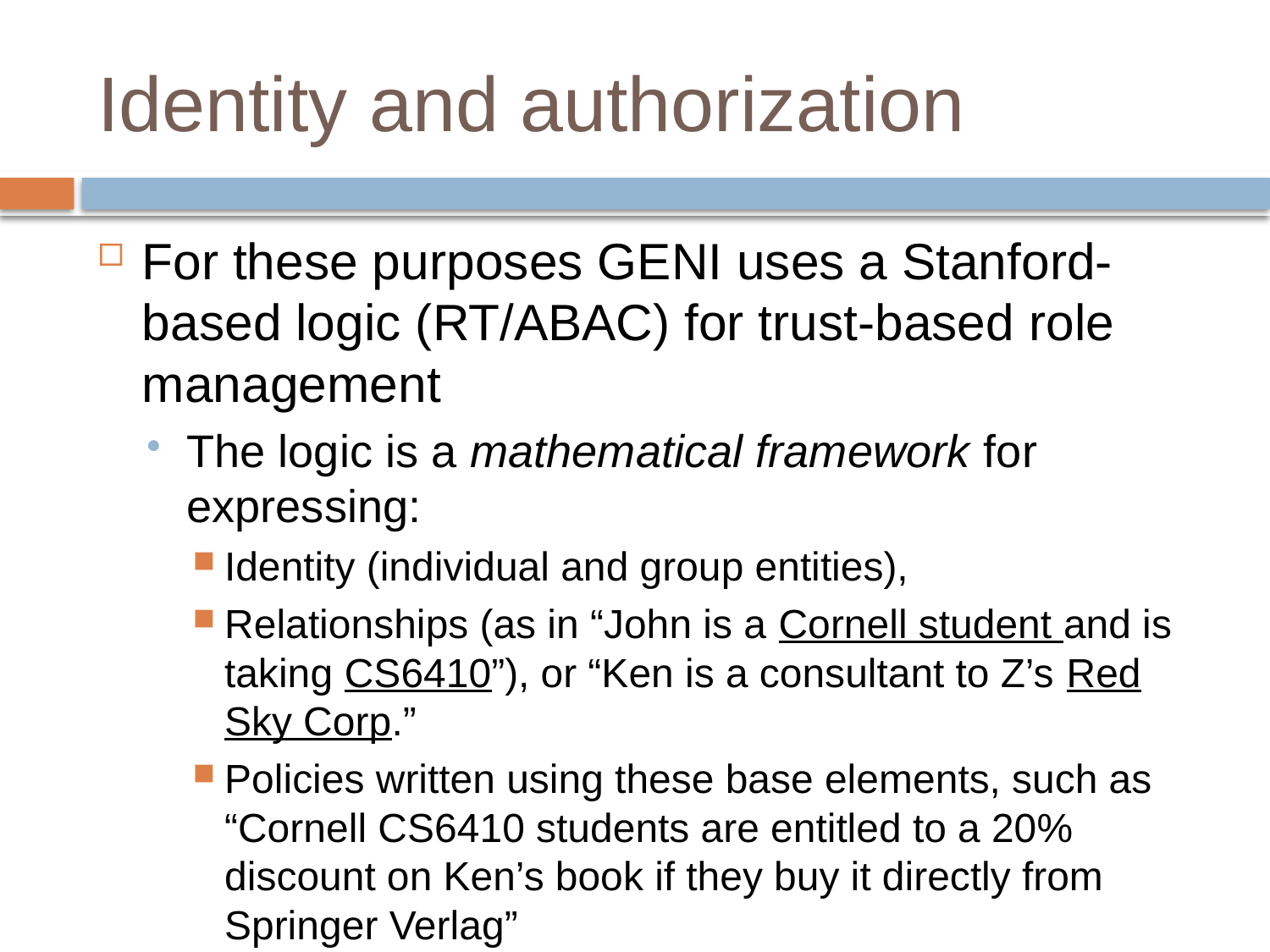

# Identity and authorization
For these purposes GENI uses a Stanford-based logic (RT/ABAC) for trust-based role management
The logic is a mathematical framework for expressing:
Identity (individual and group entities),
Relationships (as in “John is a Cornell student and is taking CS6410”), or “Ken is a consultant to Z’s Red Sky Corp.”
Policies written using these base elements, such as “Cornell CS6410 students are entitled to a 20% discount on Ken’s book if they buy it directly from Springer Verlag”
Previous logics were much less expressive